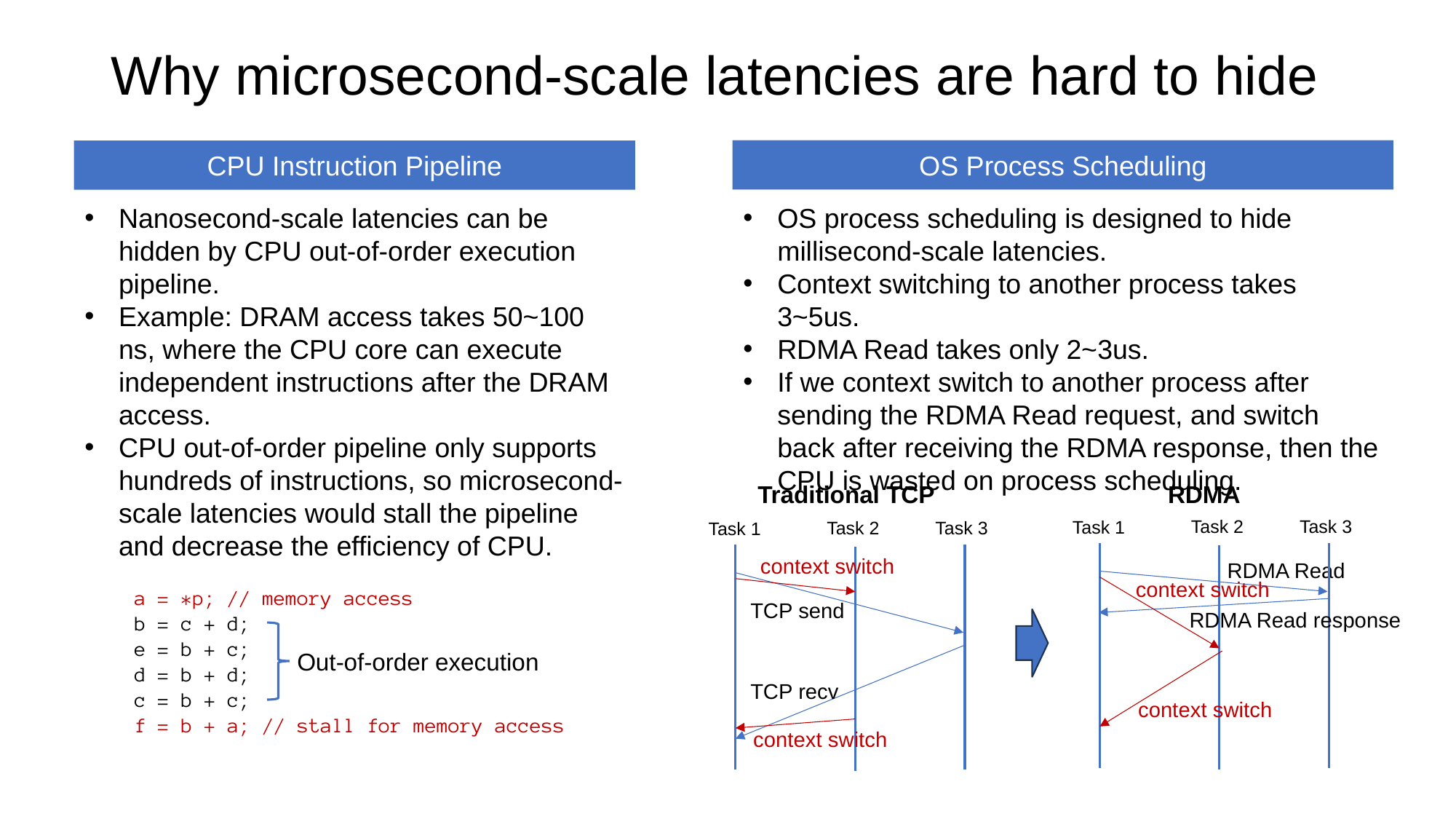

# Why microsecond-scale latencies are hard to hide
OS Process Scheduling
CPU Instruction Pipeline
Nanosecond-scale latencies can be hidden by CPU out-of-order execution pipeline.
Example: DRAM access takes 50~100 ns, where the CPU core can execute independent instructions after the DRAM access.
CPU out-of-order pipeline only supports hundreds of instructions, so microsecond-scale latencies would stall the pipeline and decrease the efficiency of CPU.
OS process scheduling is designed to hide millisecond-scale latencies.
Context switching to another process takes 3~5us.
RDMA Read takes only 2~3us.
If we context switch to another process after sending the RDMA Read request, and switch back after receiving the RDMA response, then the CPU is wasted on process scheduling.
RDMA
Traditional TCP
Task 3
Task 2
Task 1
Task 3
Task 2
Task 1
context switch
RDMA Read
context switch
a = *p; // memory access
b = c + d;
e = b + c;
d = b + d;
c = b + c;
f = b + a; // stall for memory access
TCP send
RDMA Read response

Out-of-order execution
TCP recv
context switch
context switch